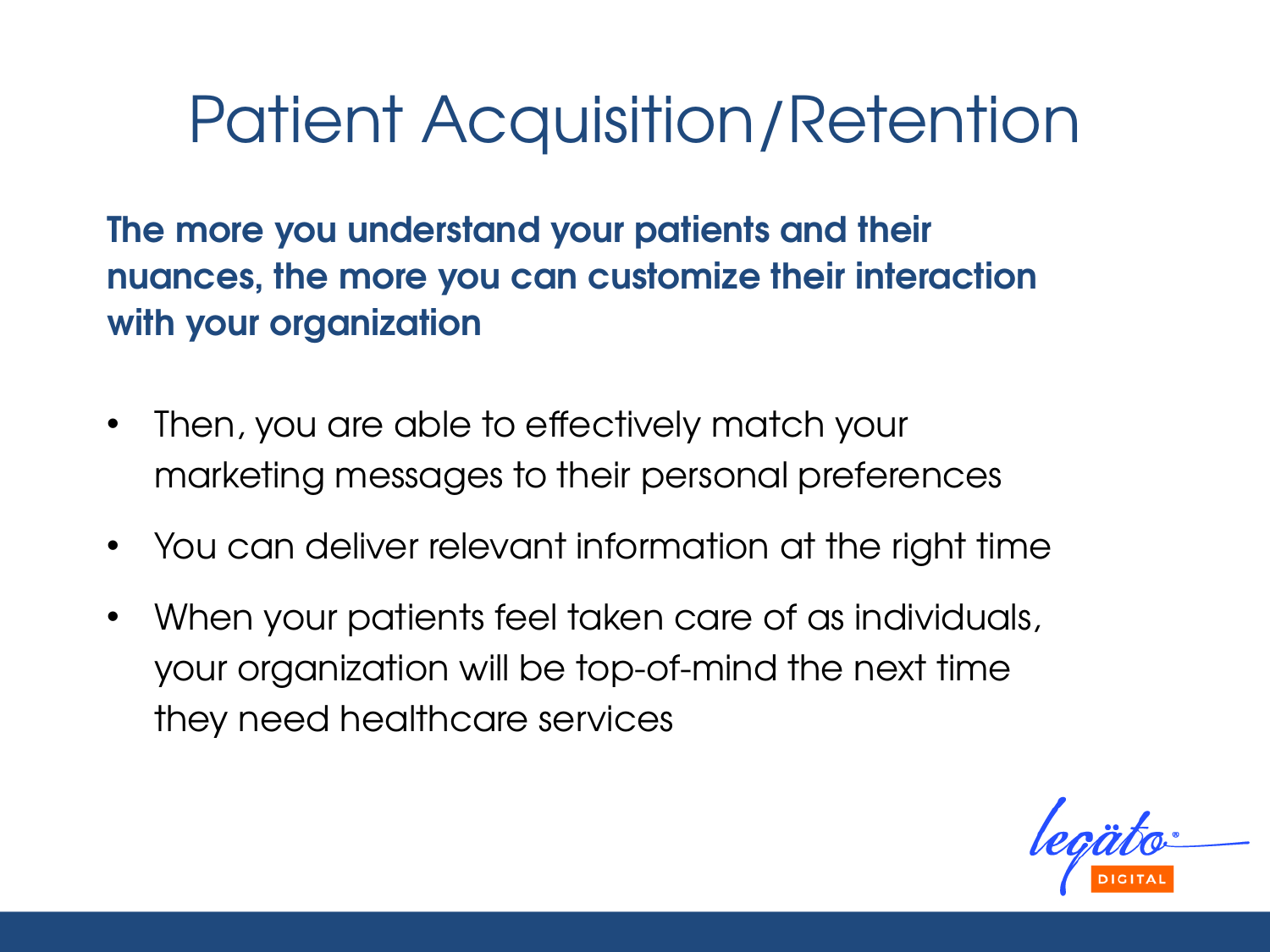

Patient Acquisition/Retention
The more you understand your patients and their nuances, the more you can customize their interaction with your organization

Then, you are able to effectively match your marketing messages to their personal preferences

You can deliver relevant information at the right time
When your patients feel taken care of as individuals, your organization will be top-of-mind the next time they need healthcare services